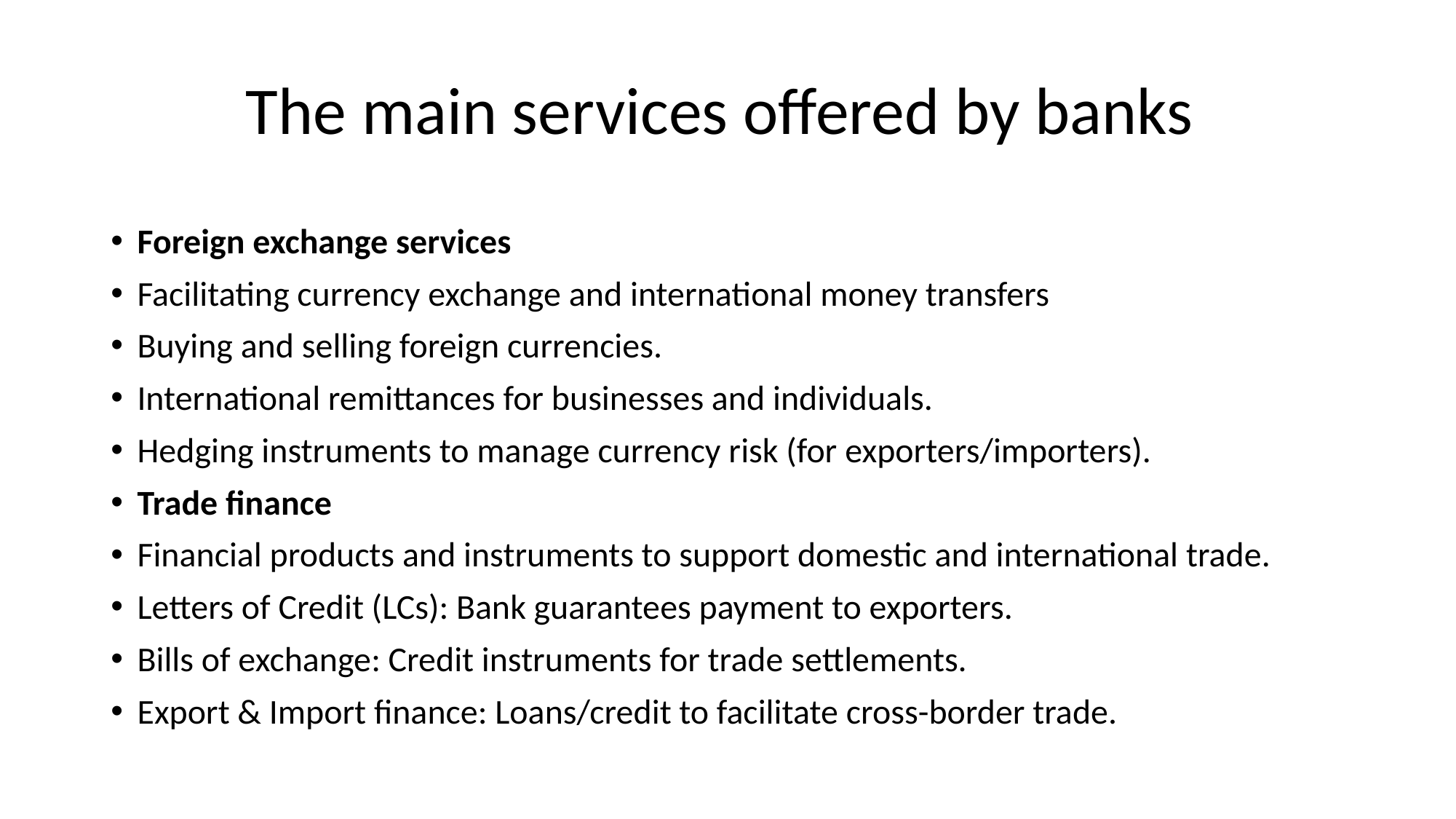

# The main services offered by banks
Foreign exchange services
Facilitating currency exchange and international money transfers
Buying and selling foreign currencies.
International remittances for businesses and individuals.
Hedging instruments to manage currency risk (for exporters/importers).
Trade finance
Financial products and instruments to support domestic and international trade.
Letters of Credit (LCs): Bank guarantees payment to exporters.
Bills of exchange: Credit instruments for trade settlements.
Export & Import finance: Loans/credit to facilitate cross-border trade.